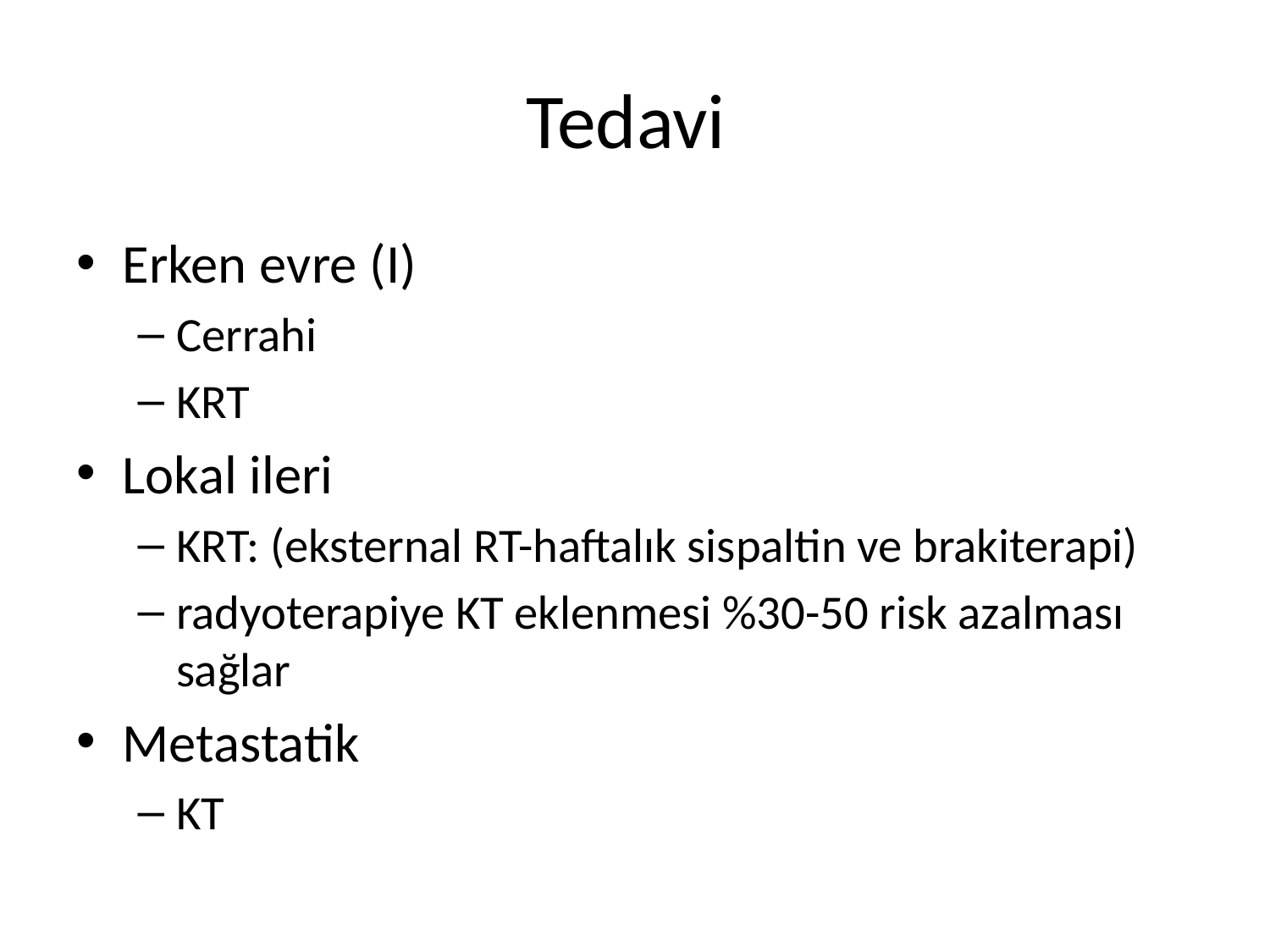

# Tedavi
Erken evre (I)
Cerrahi
KRT
Lokal ileri
KRT: (eksternal RT-haftalık sispaltin ve brakiterapi)
radyoterapiye KT eklenmesi %30-50 risk azalması sağlar
Metastatik
KT